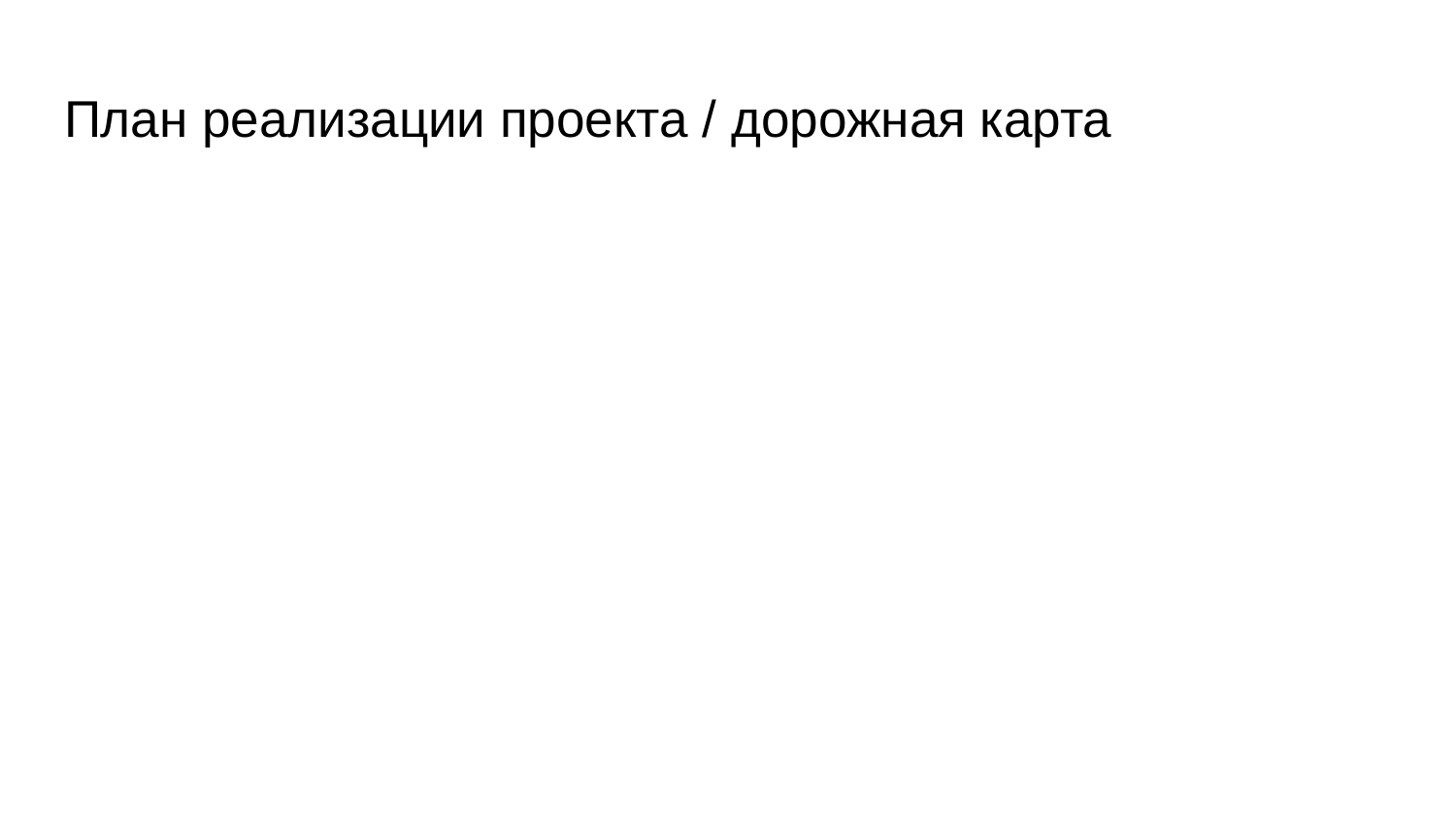

# План реализации проекта / дорожная карта